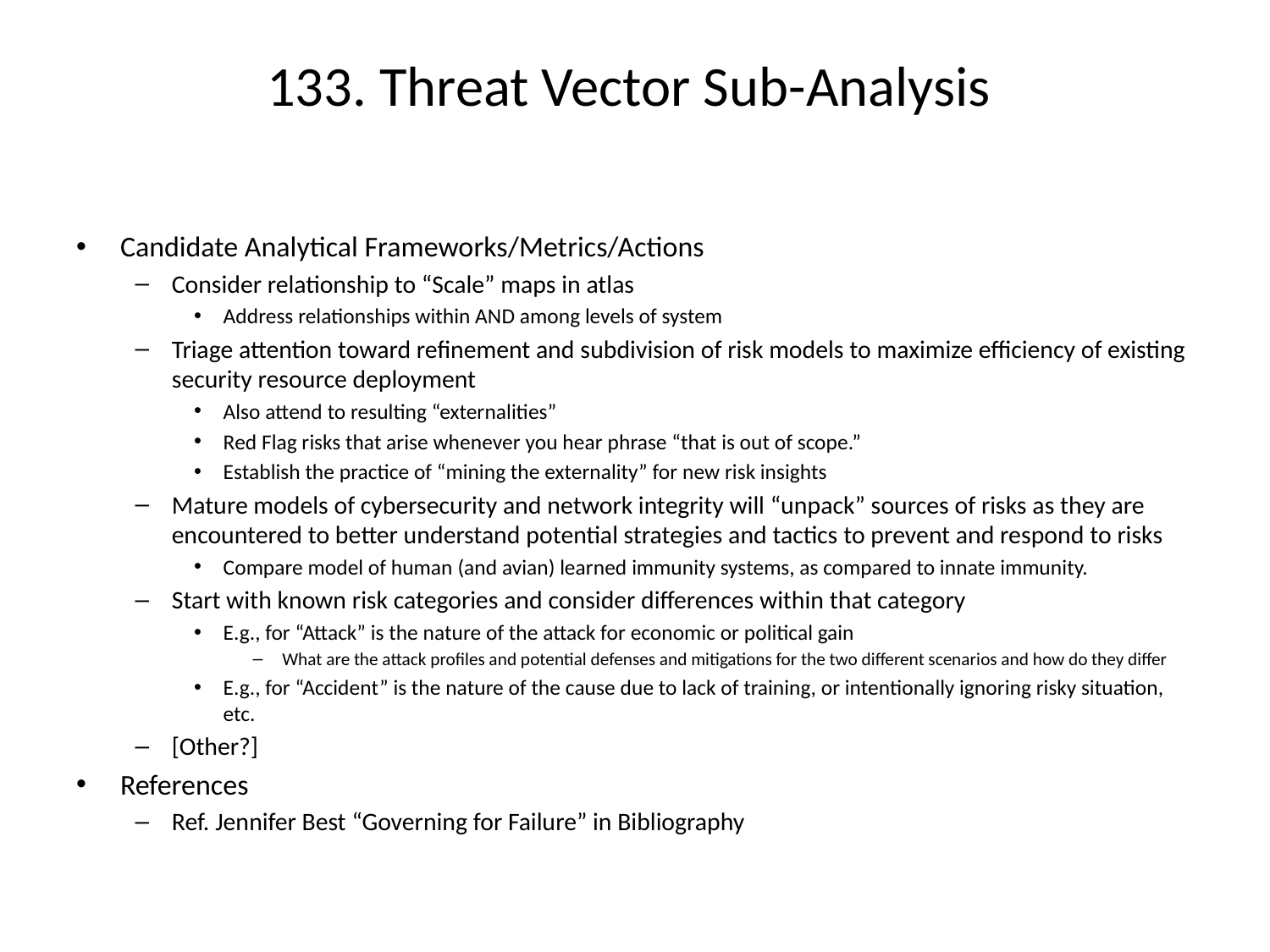

# 133. Threat Vector Sub-Analysis
Candidate Analytical Frameworks/Metrics/Actions
Consider relationship to “Scale” maps in atlas
Address relationships within AND among levels of system
Triage attention toward refinement and subdivision of risk models to maximize efficiency of existing security resource deployment
Also attend to resulting “externalities”
Red Flag risks that arise whenever you hear phrase “that is out of scope.”
Establish the practice of “mining the externality” for new risk insights
Mature models of cybersecurity and network integrity will “unpack” sources of risks as they are encountered to better understand potential strategies and tactics to prevent and respond to risks
Compare model of human (and avian) learned immunity systems, as compared to innate immunity.
Start with known risk categories and consider differences within that category
E.g., for “Attack” is the nature of the attack for economic or political gain
What are the attack profiles and potential defenses and mitigations for the two different scenarios and how do they differ
E.g., for “Accident” is the nature of the cause due to lack of training, or intentionally ignoring risky situation, etc.
[Other?]
References
Ref. Jennifer Best “Governing for Failure” in Bibliography